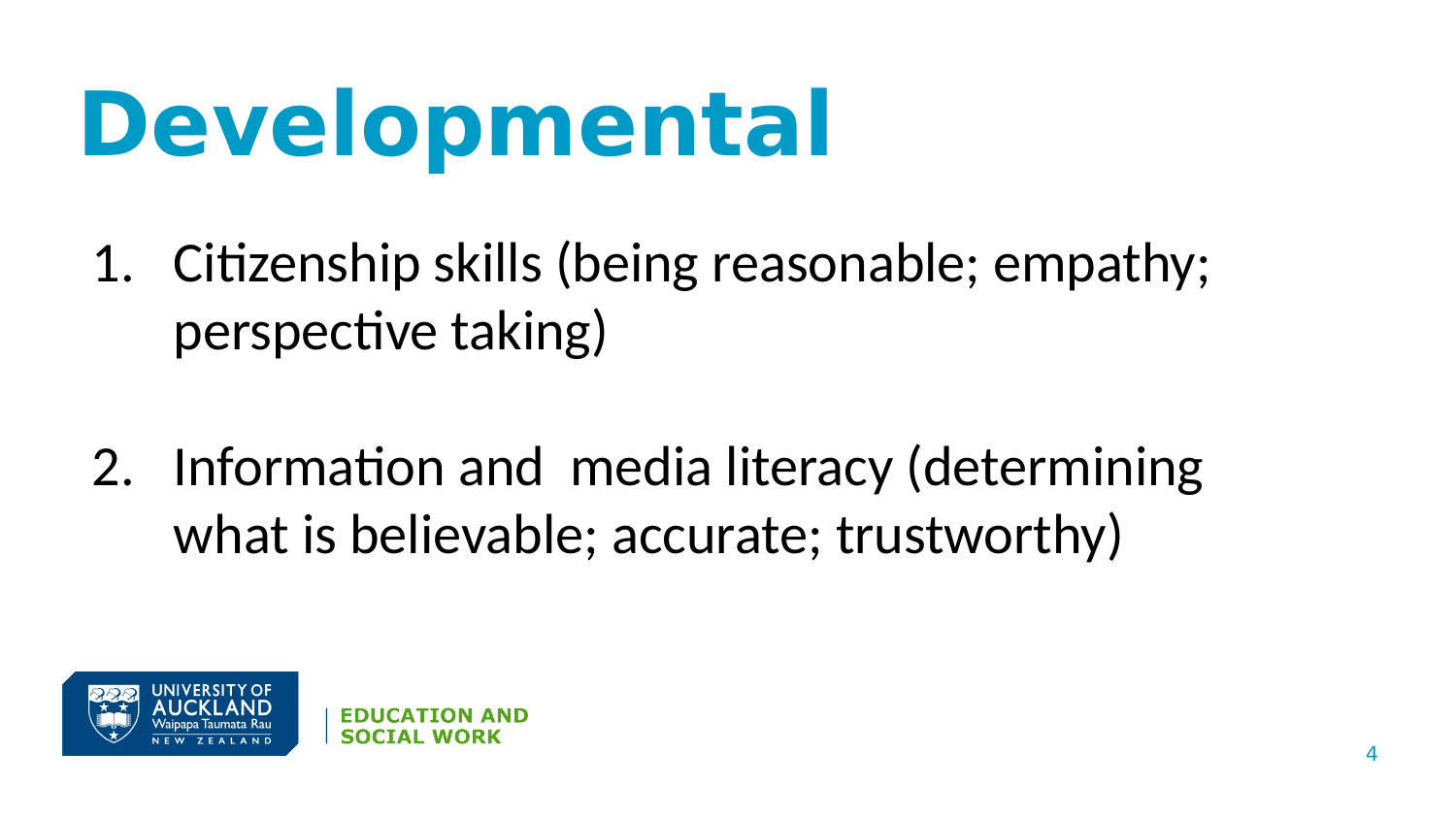

# Developmental
Citizenship skills (being reasonable; empathy; perspective taking)

Information and  media literacy (determining what is believable; accurate; trustworthy)
4